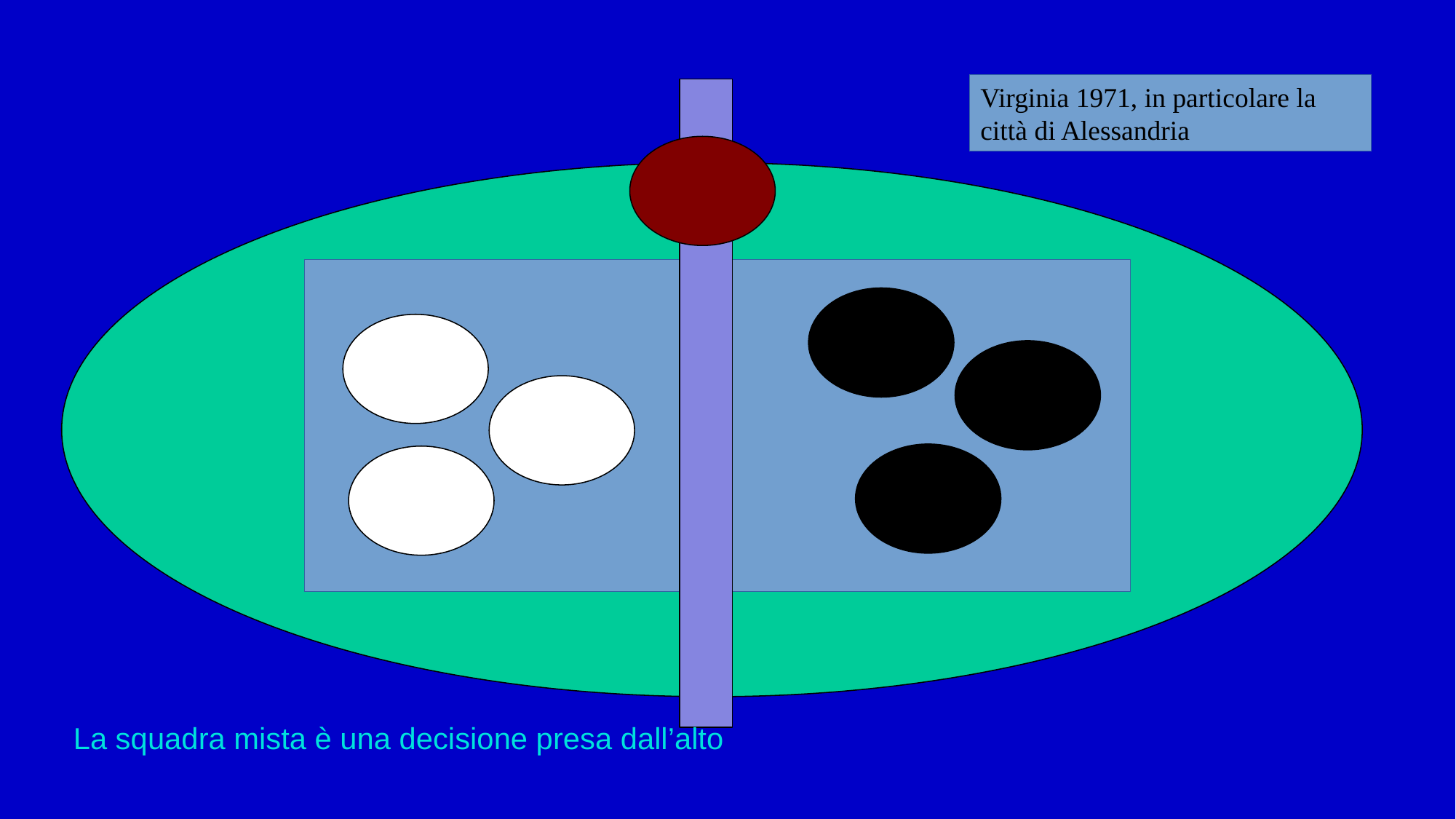

Virginia 1971, in particolare la città di Alessandria

La squadra mista è una decisione presa dall’alto